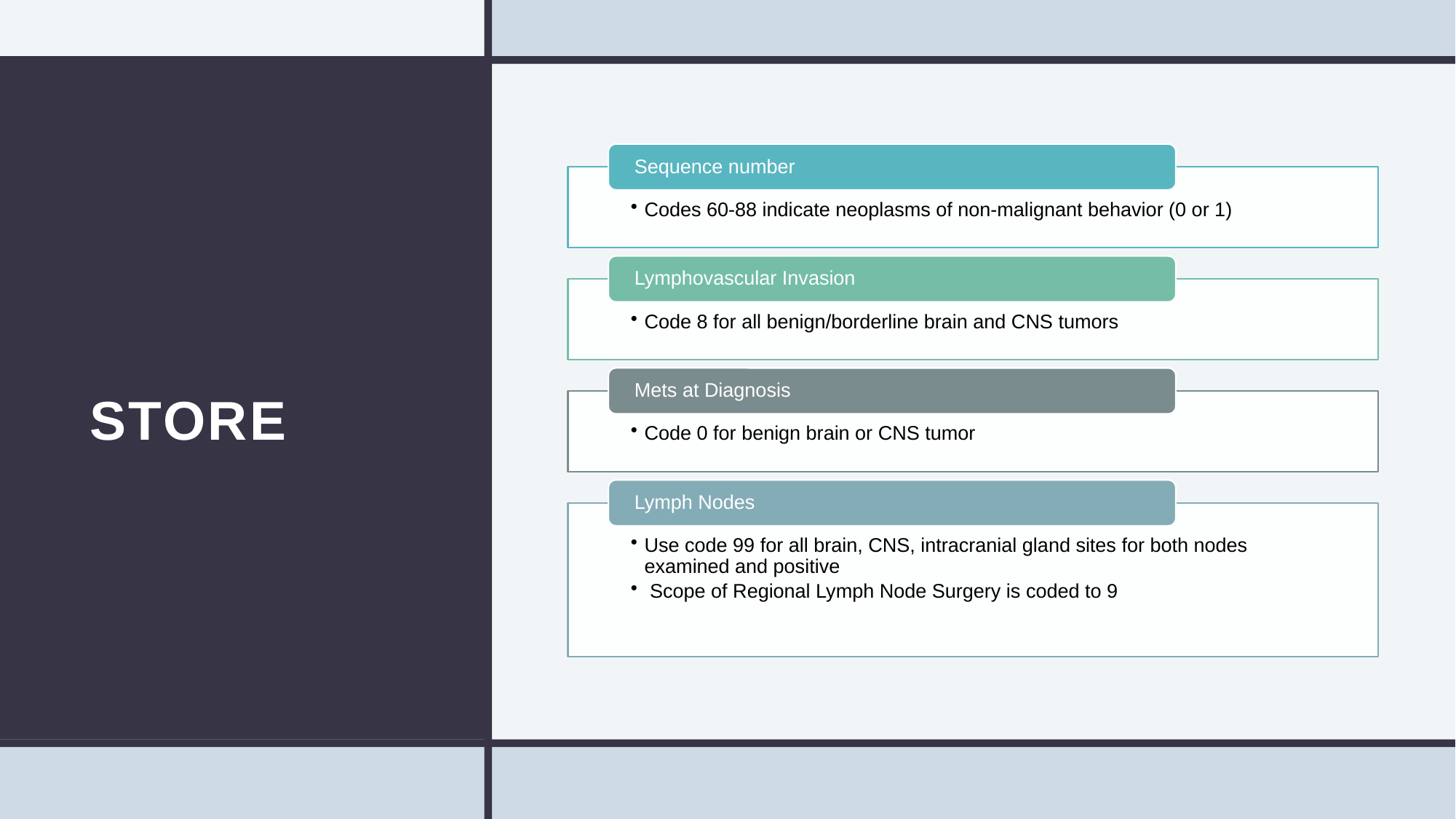

Codes 60-88 indicate neoplasms of non-malignant behavior (0 or 1)
Sequence number
Code 8 for all benign/borderline brain and CNS tumors
Lymphovascular Invasion
Code 0 for benign brain or CNS tumor
Mets at Diagnosis
Use code 99 for all brain, CNS, intracranial gland sites for both nodes examined and positive
 Scope of Regional Lymph Node Surgery is coded to 9
Lymph Nodes
# STORE